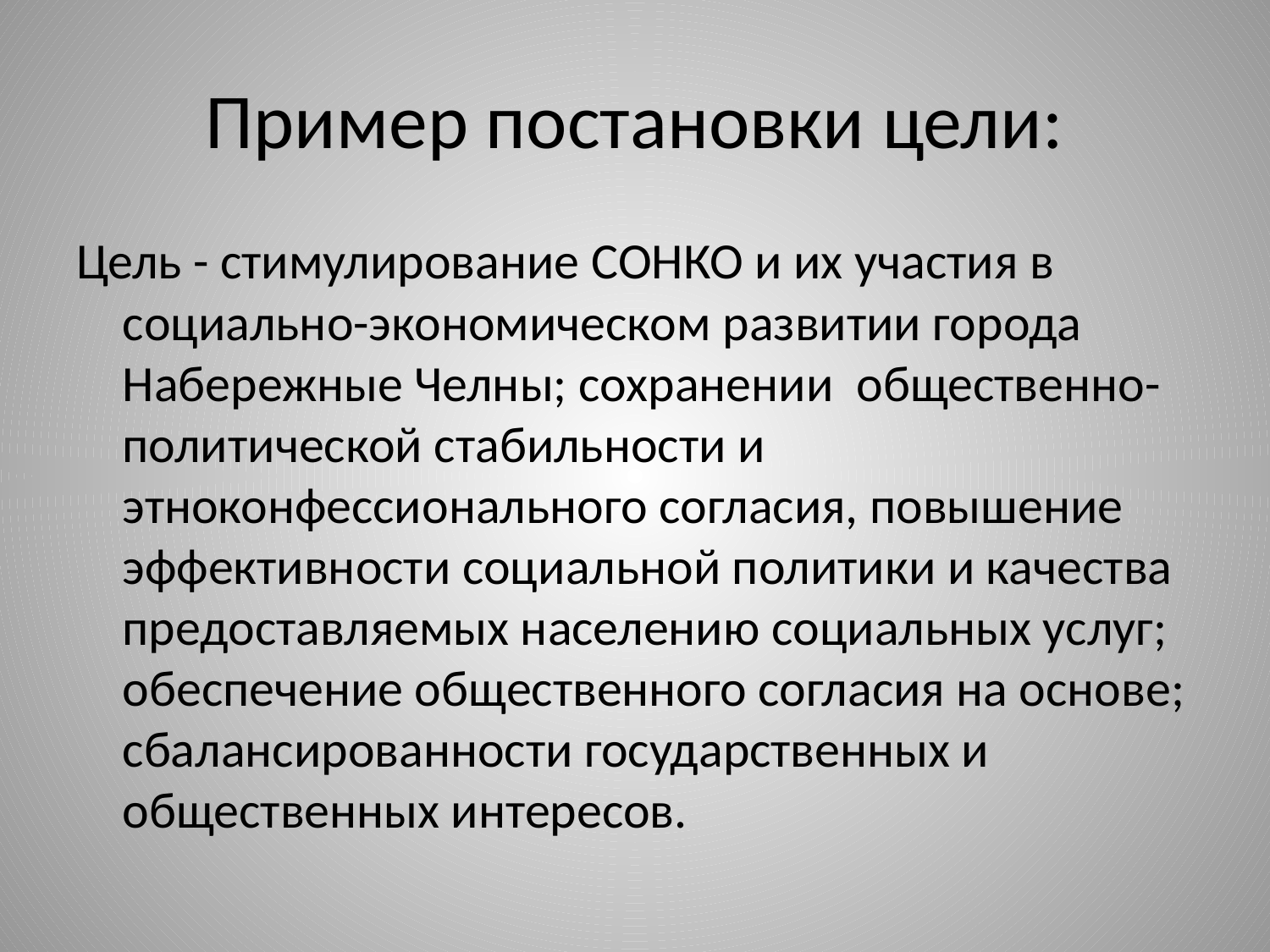

# Пример постановки цели:
Цель - стимулирование СОНКО и их участия в социально-экономическом развитии города Набережные Челны; сохранении  общественно-политической стабильности и этноконфессионального согласия, повышение эффективности социальной политики и качества предоставляемых населению социальных услуг; обеспечение общественного согласия на основе; сбалансированности государственных и общественных интересов.